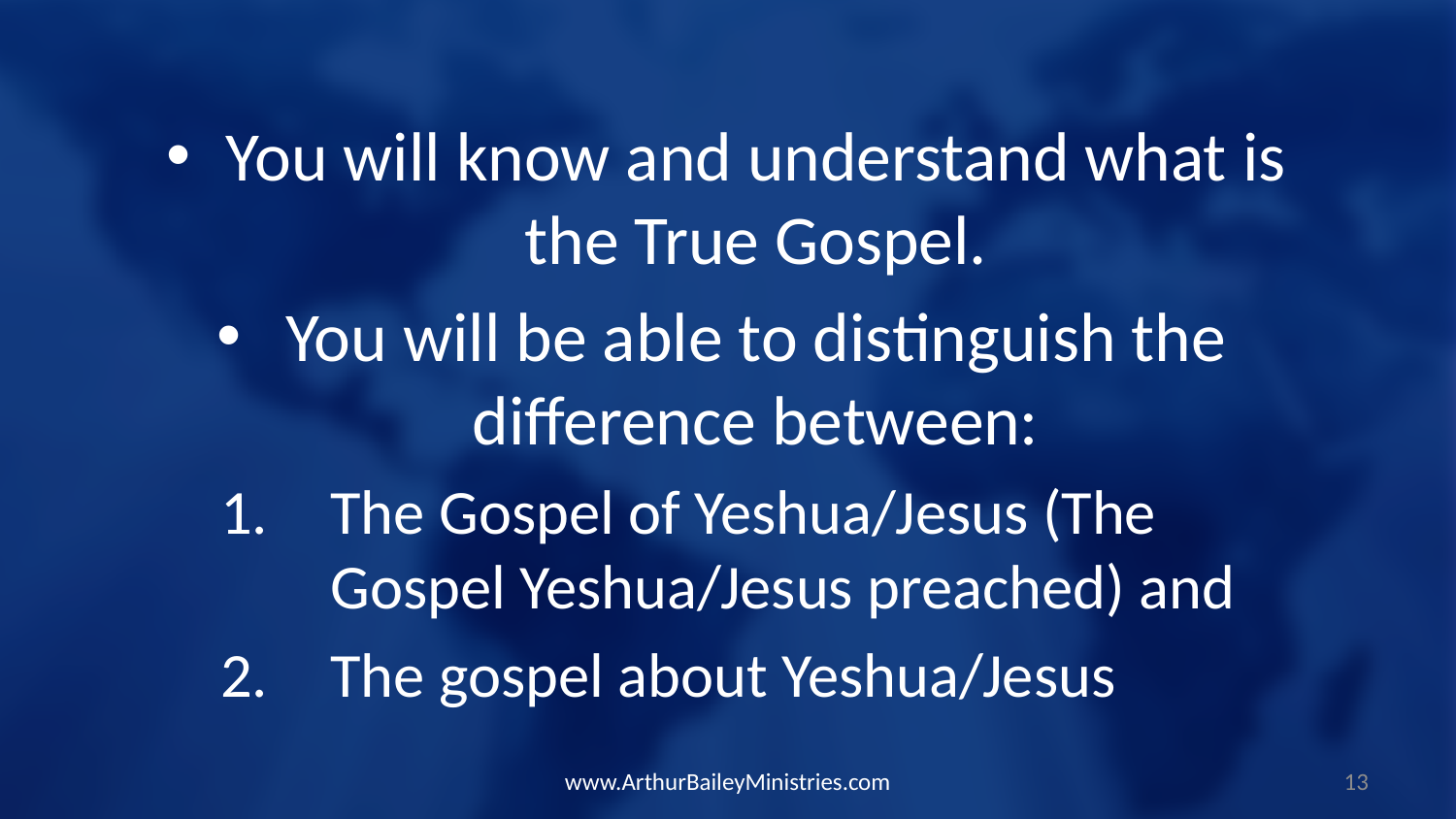

You will know and understand what is the True Gospel.
You will be able to distinguish the difference between:
The Gospel of Yeshua/Jesus (The Gospel Yeshua/Jesus preached) and
The gospel about Yeshua/Jesus
www.ArthurBaileyMinistries.com
13